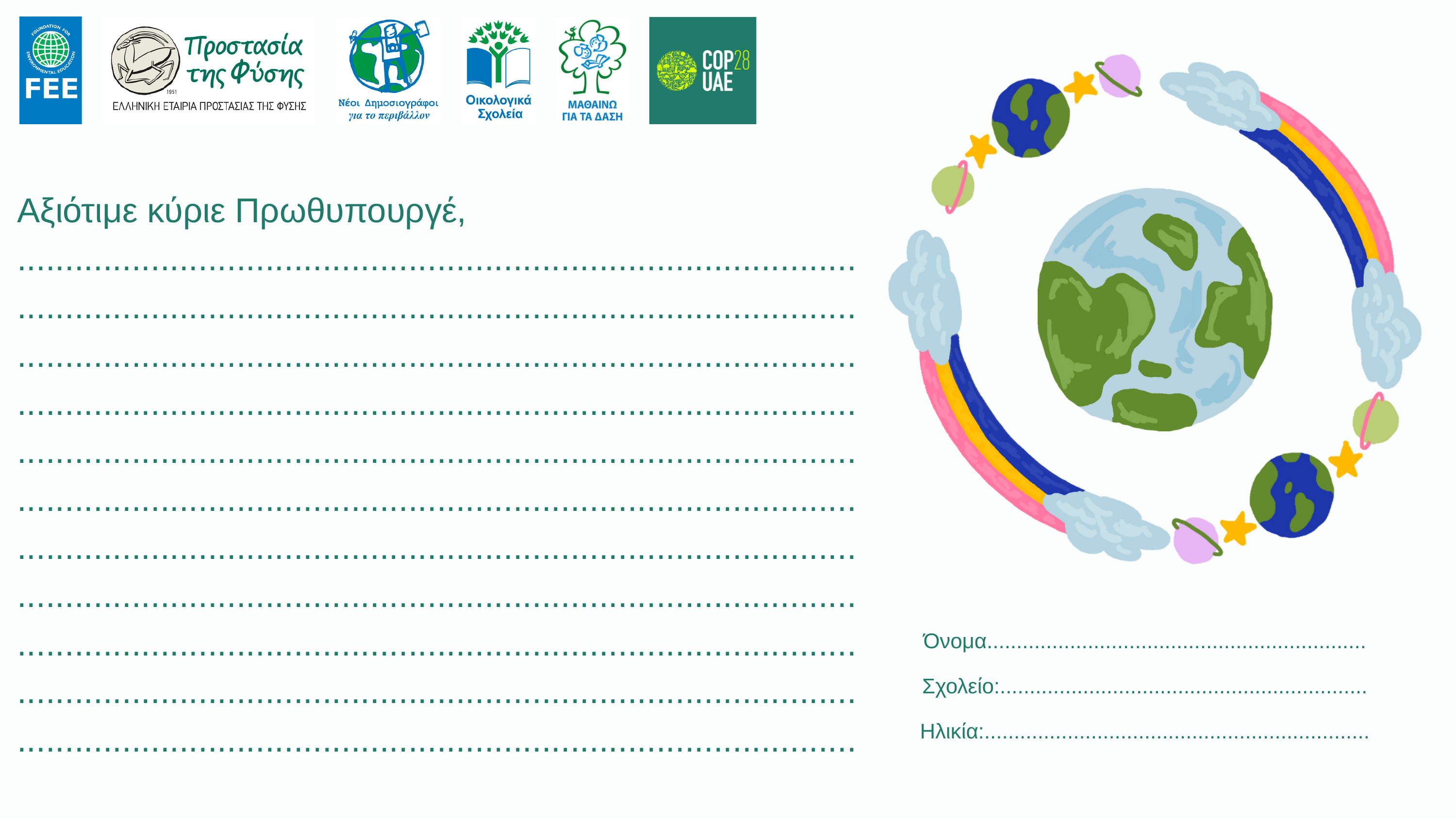

Αξιότιμε κύριε Πρωθυπουργέ,
........................................................................................
........................................................................................
........................................................................................
........................................................................................
................................................................................................................................................................................
................................................................................................................................................................................
................................................................................................................................................................................
........................................................................................

Όνομα................................................................
Σχολείο:..............................................................
Ηλικία:.................................................................